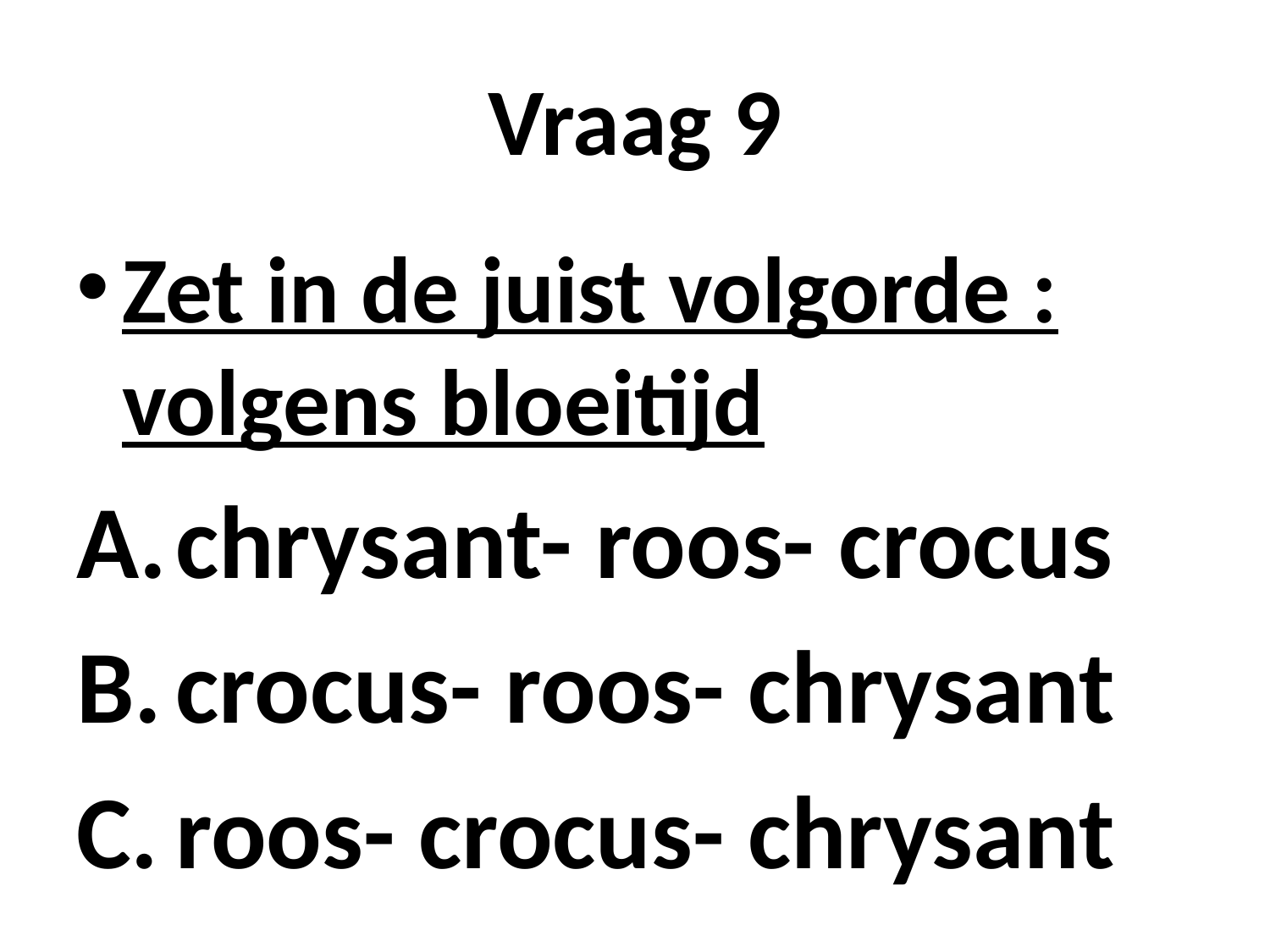

# Vraag 9
Zet in de juist volgorde : volgens bloeitijd
chrysant- roos- crocus
crocus- roos- chrysant
roos- crocus- chrysant